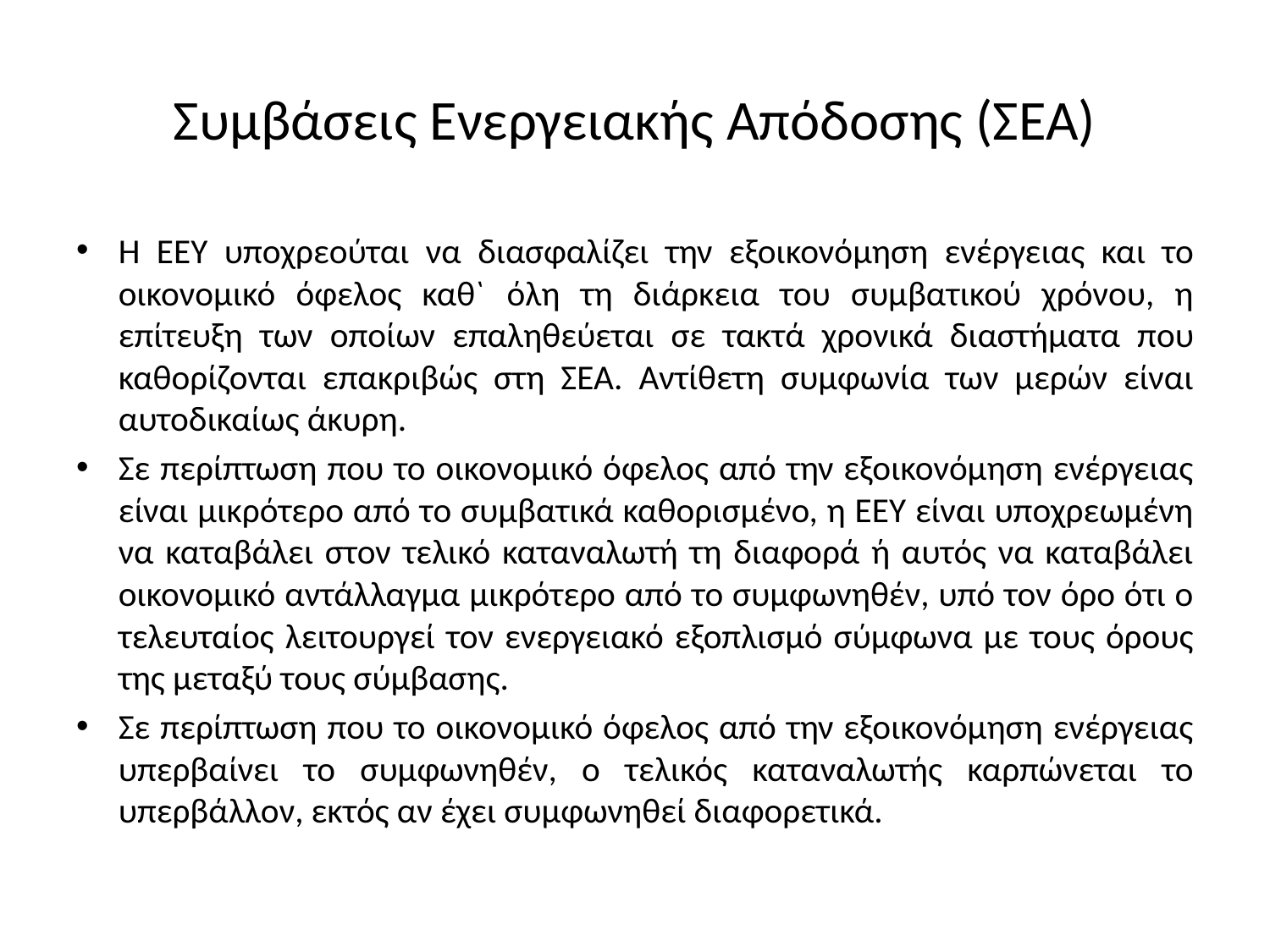

# Συμβάσεις Ενεργειακής Απόδοσης (ΣΕΑ)
Η ΕΕΥ υποχρεούται να διασφαλίζει την εξοικονόμηση ενέργειας και το οικονομικό όφελος καθ` όλη τη διάρκεια του συμβατικού χρόνου, η επίτευξη των οποίων επαληθεύεται σε τακτά χρονικά διαστήματα που καθορίζονται επακριβώς στη ΣΕΑ. Αντίθετη συμφωνία των μερών είναι αυτοδικαίως άκυρη.
Σε περίπτωση που το οικονομικό όφελος από την εξοικονόμηση ενέργειας είναι μικρότερο από το συμβατικά καθορισμένο, η ΕΕΥ είναι υποχρεωμένη να καταβάλει στον τελικό καταναλωτή τη διαφορά ή αυτός να καταβάλει οικονομικό αντάλλαγμα μικρότερο από το συμφωνηθέν, υπό τον όρο ότι ο τελευταίος λειτουργεί τον ενεργειακό εξοπλισμό σύμφωνα με τους όρους της μεταξύ τους σύμβασης.
Σε περίπτωση που το οικονομικό όφελος από την εξοικονόμηση ενέργειας υπερβαίνει το συμφωνηθέν, ο τελικός καταναλωτής καρπώνεται το υπερβάλλον, εκτός αν έχει συμφωνηθεί διαφορετικά.